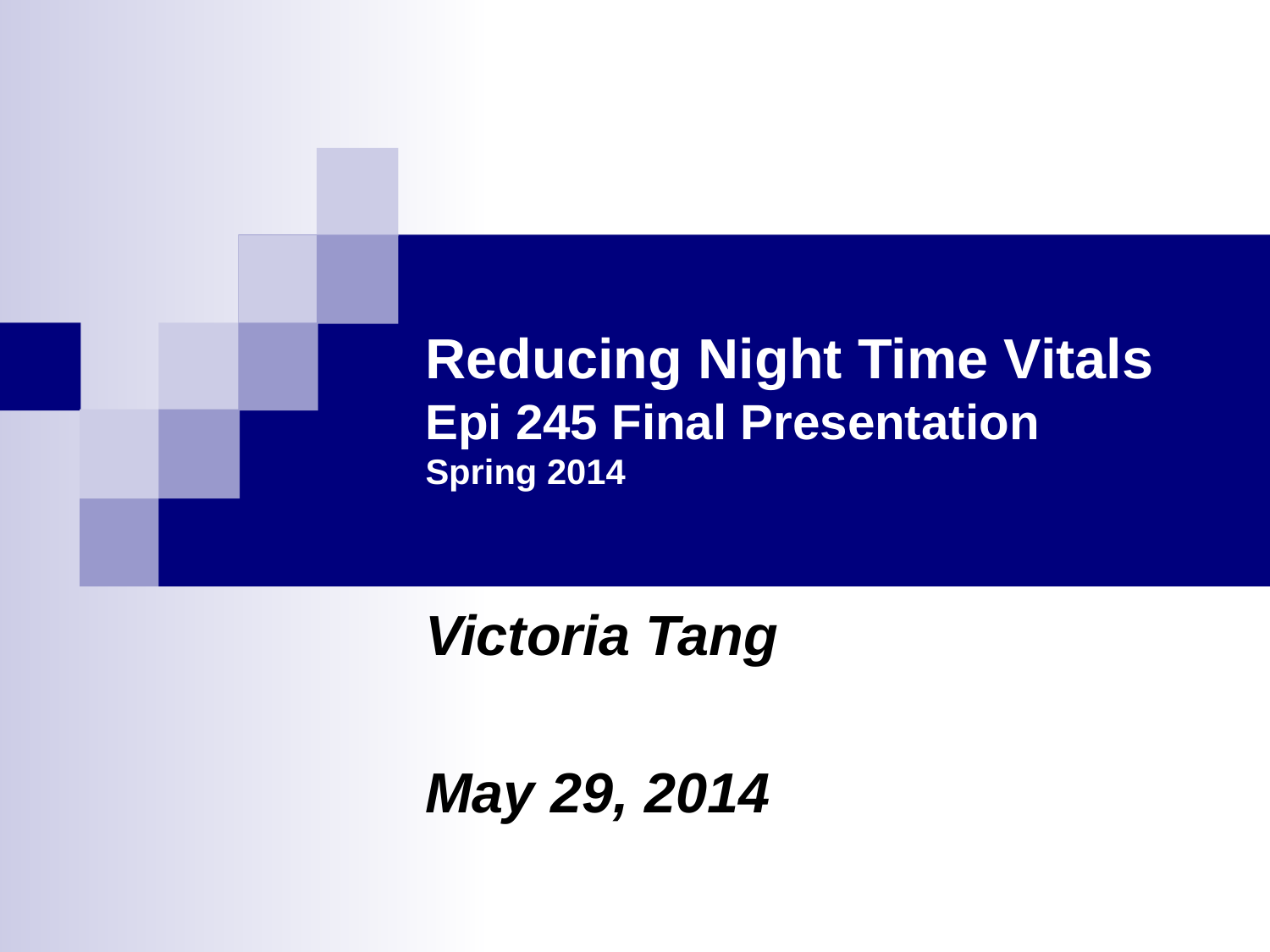

# Reducing Night Time Vitals Epi 245 Final Presentation Spring 2014
Victoria Tang

May 29, 2014